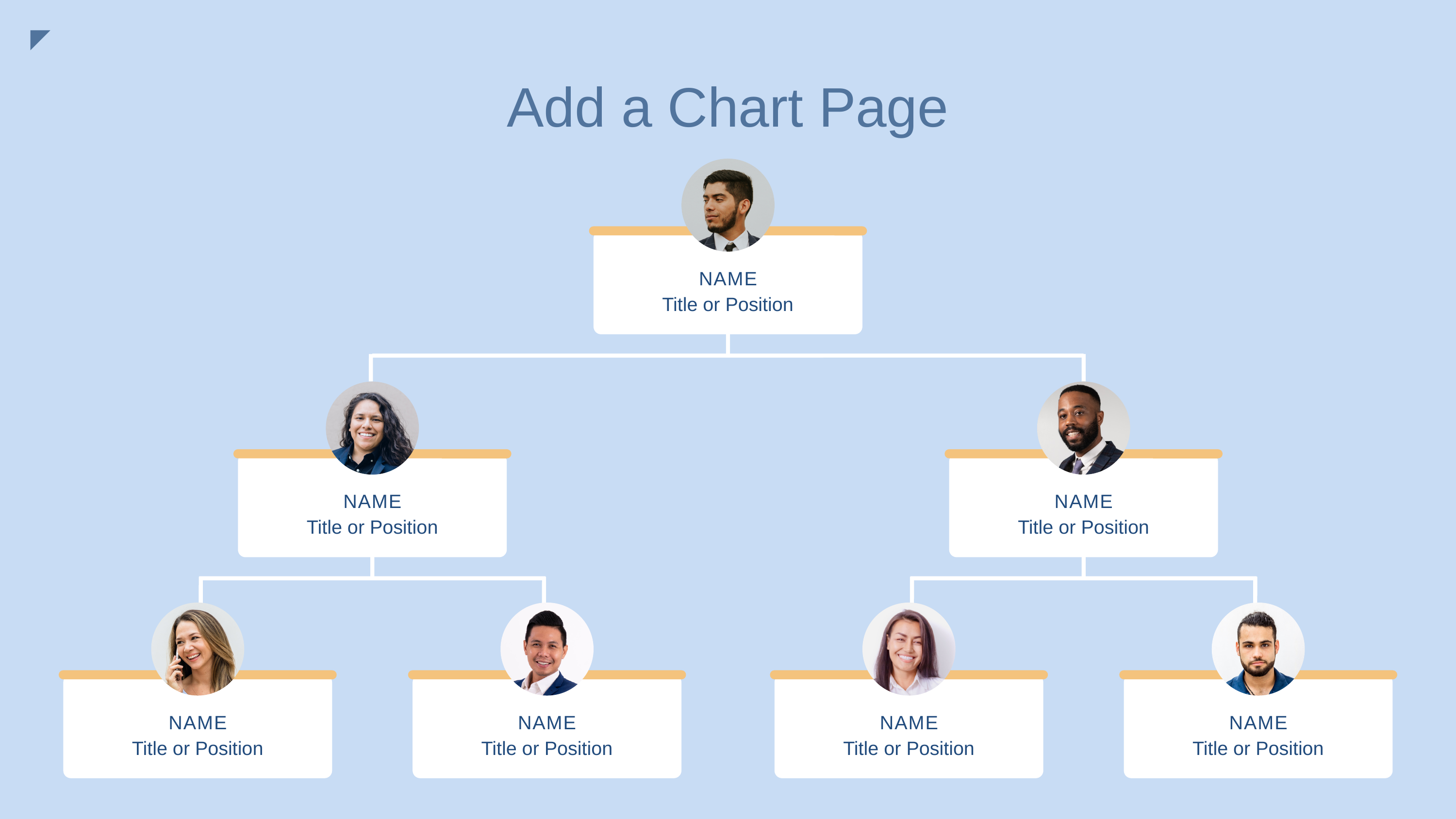

Add a Chart Page

NAME
Title or Position

NAME
Title or Position
NAME
Title or Position

NAME
Title or Position
NAME
Title or Position
NAME
Title or Position
NAME
Title or Position